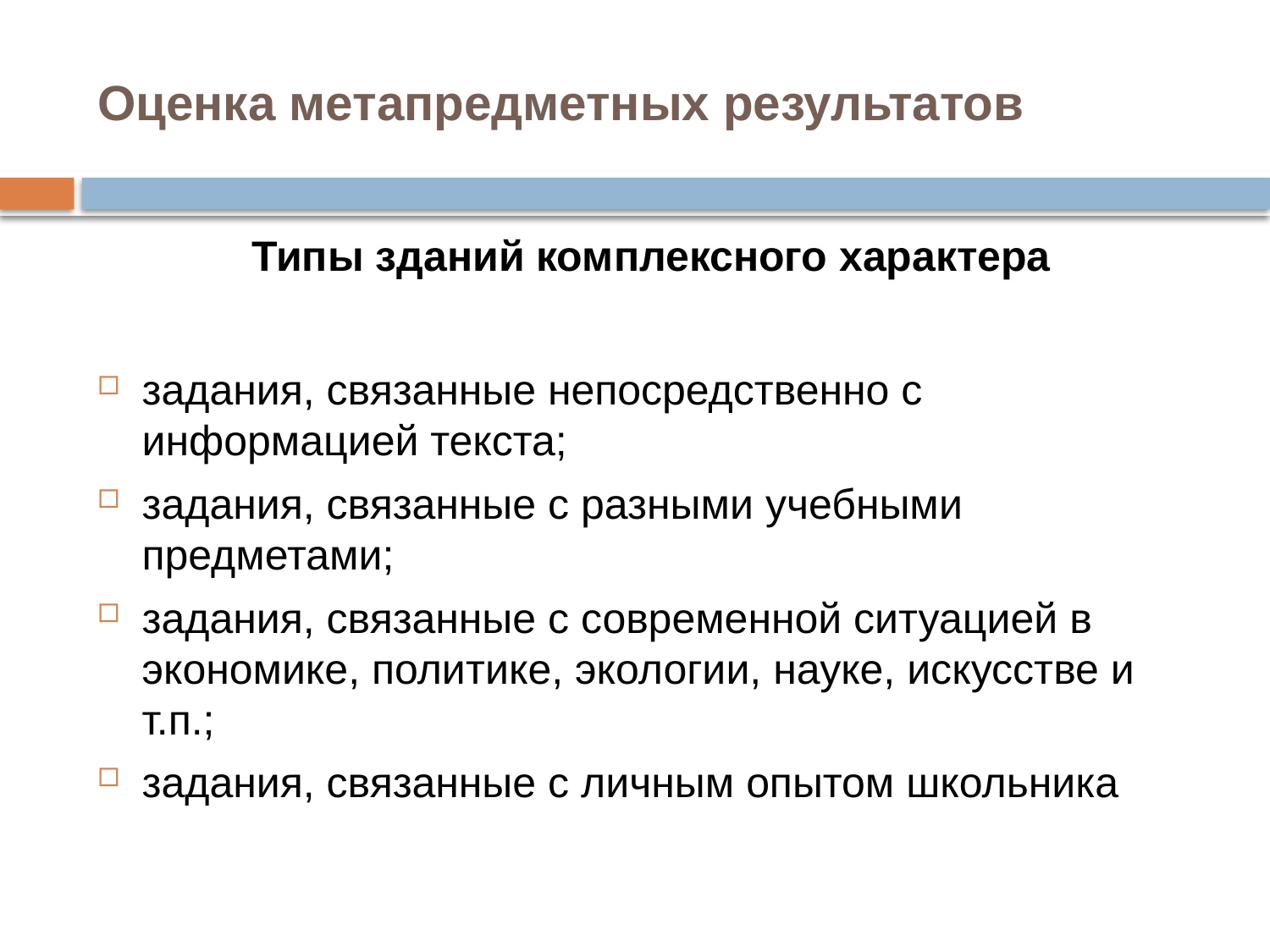

# Оценка метапредметных результатов
Типы зданий комплексного характера

задания, связанные непосредственно с информацией текста;
задания, связанные с разными учебными предметами;
задания, связанные с современной ситуацией в экономике, политике, экологии, науке, искусстве и т.п.;
задания, связанные с личным опытом школьника